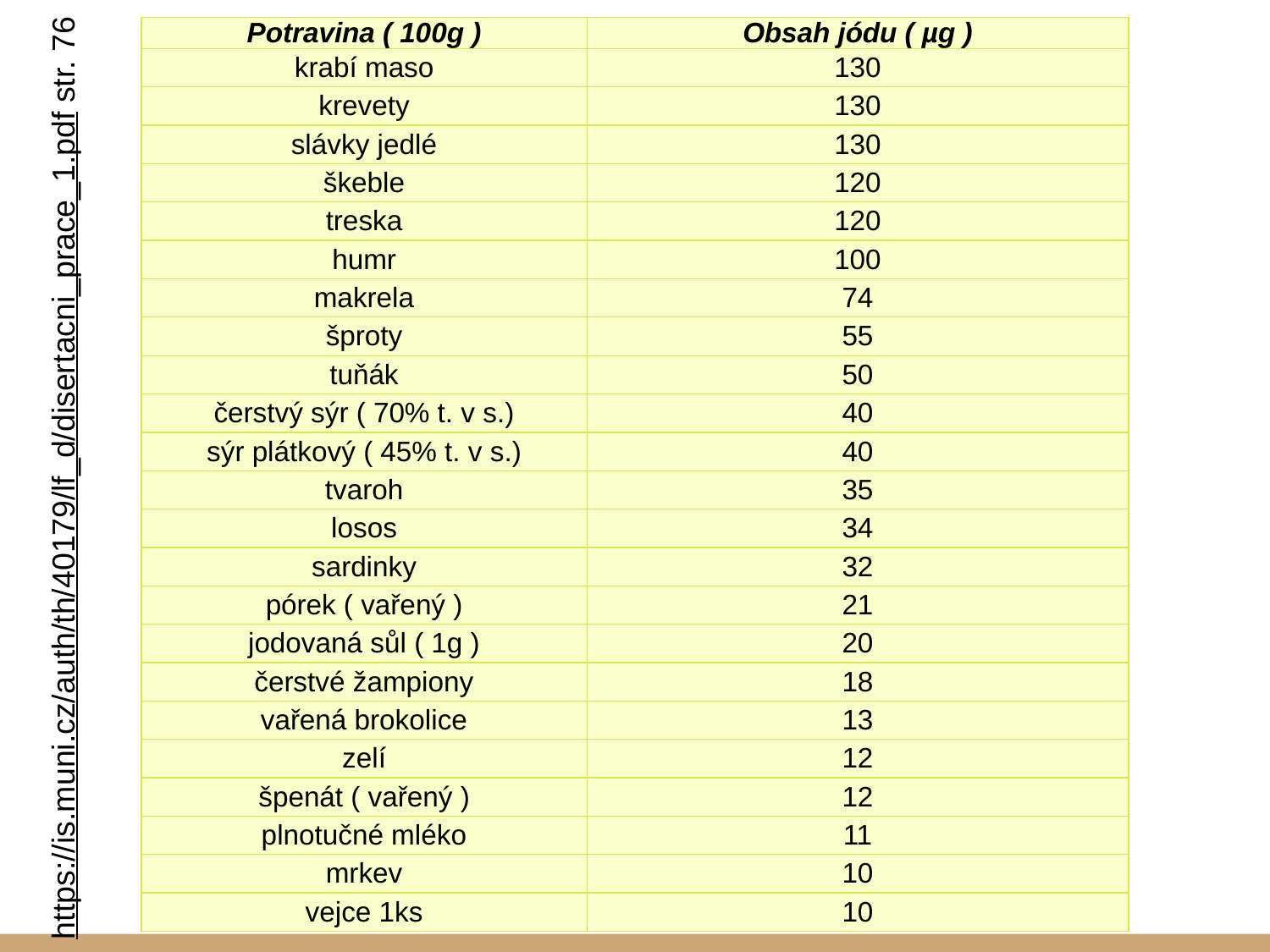

| Potravina ( 100g ) | Obsah jódu ( µg ) |
| --- | --- |
| krabí maso | 130 |
| krevety | 130 |
| slávky jedlé | 130 |
| škeble | 120 |
| treska | 120 |
| humr | 100 |
| makrela | 74 |
| šproty | 55 |
| tuňák | 50 |
| čerstvý sýr ( 70% t. v s.) | 40 |
| sýr plátkový ( 45% t. v s.) | 40 |
| tvaroh | 35 |
| losos | 34 |
| sardinky | 32 |
| pórek ( vařený ) | 21 |
| jodovaná sůl ( 1g ) | 20 |
| čerstvé žampiony | 18 |
| vařená brokolice | 13 |
| zelí | 12 |
| špenát ( vařený ) | 12 |
| plnotučné mléko | 11 |
| mrkev | 10 |
| vejce 1ks | 10 |
https://is.muni.cz/auth/th/40179/lf_d/disertacni_prace_1.pdf str. 76